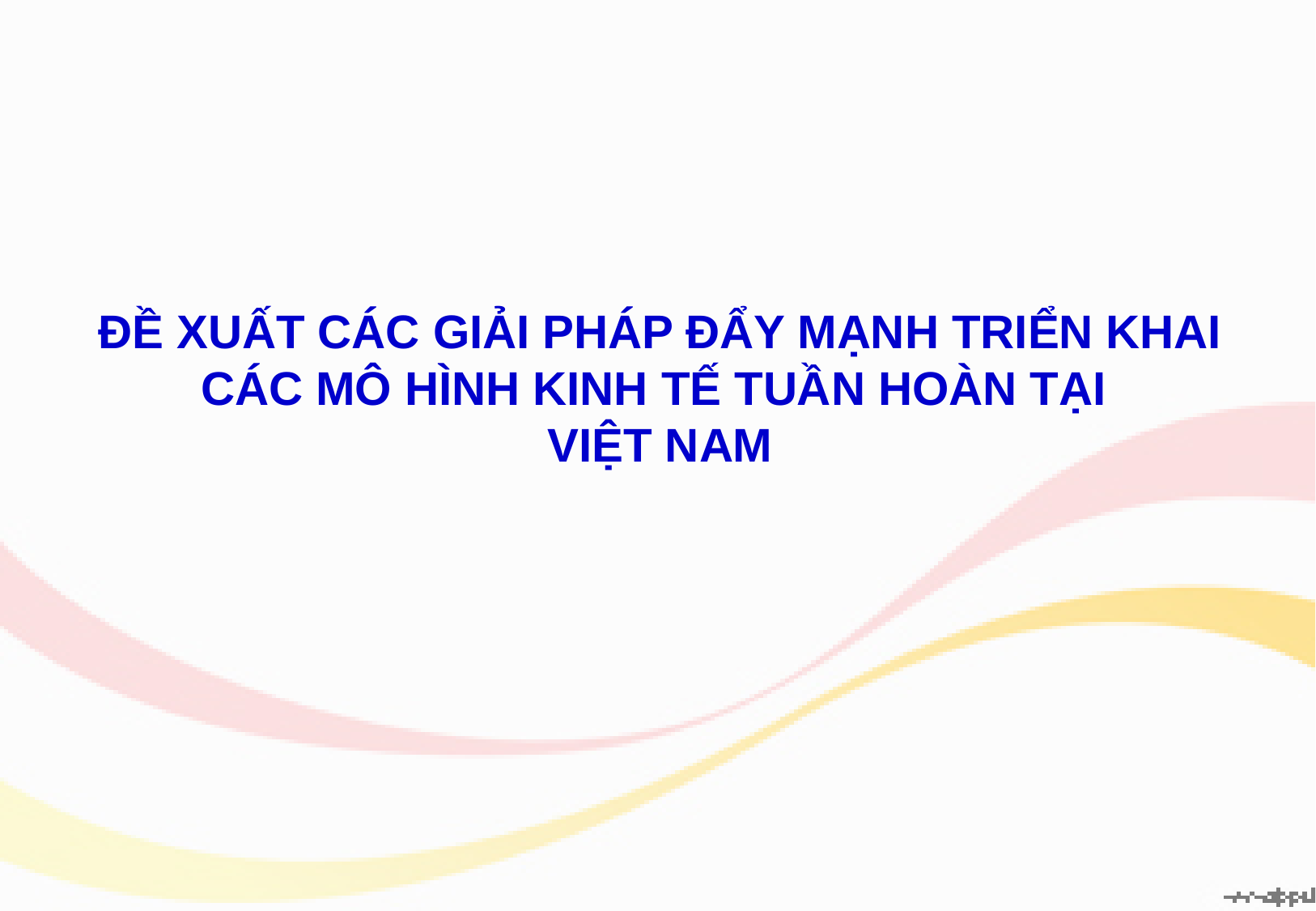

ĐỀ XUẤT CÁC GIẢI PHÁP ĐẨY MẠNH TRIỂN KHAI CÁC MÔ HÌNH KINH TẾ TUẦN HOÀN TẠI
VIỆT NAM